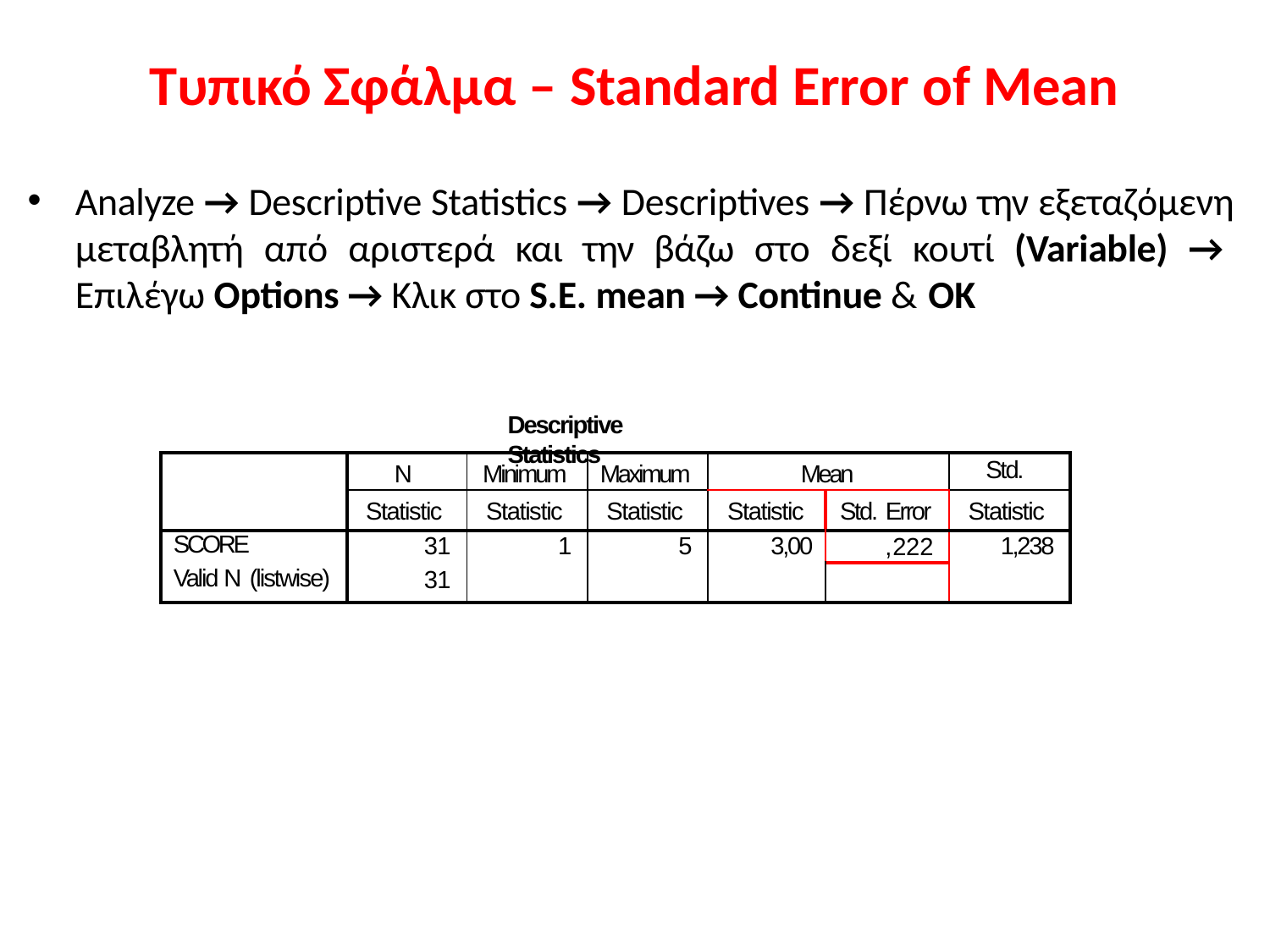

# Τυπικό Σφάλμα – Standard Error of Mean
Analyze → Descriptive Statistics → Descriptives → Πέρνω την εξεταζόμενη  μεταβλητή από αριστερά και την βάζω στο δεξί κουτί (Variable) →  Επιλέγω Options → Κλικ στο S.E. mean → Continue & OK
Descriptive Statistics
|  | N | Minimum | Maximum | Mean |  | Std. |
| --- | --- | --- | --- | --- | --- | --- |
|  | Statistic | Statistic | Statistic | Statistic | Std. Error | Statistic |
| SCORE Valid N (listwise) | 31 31 | 1 | 5 | 3,00 | ,222 | 1,238 |
|  |  |  |  |  |  |  |